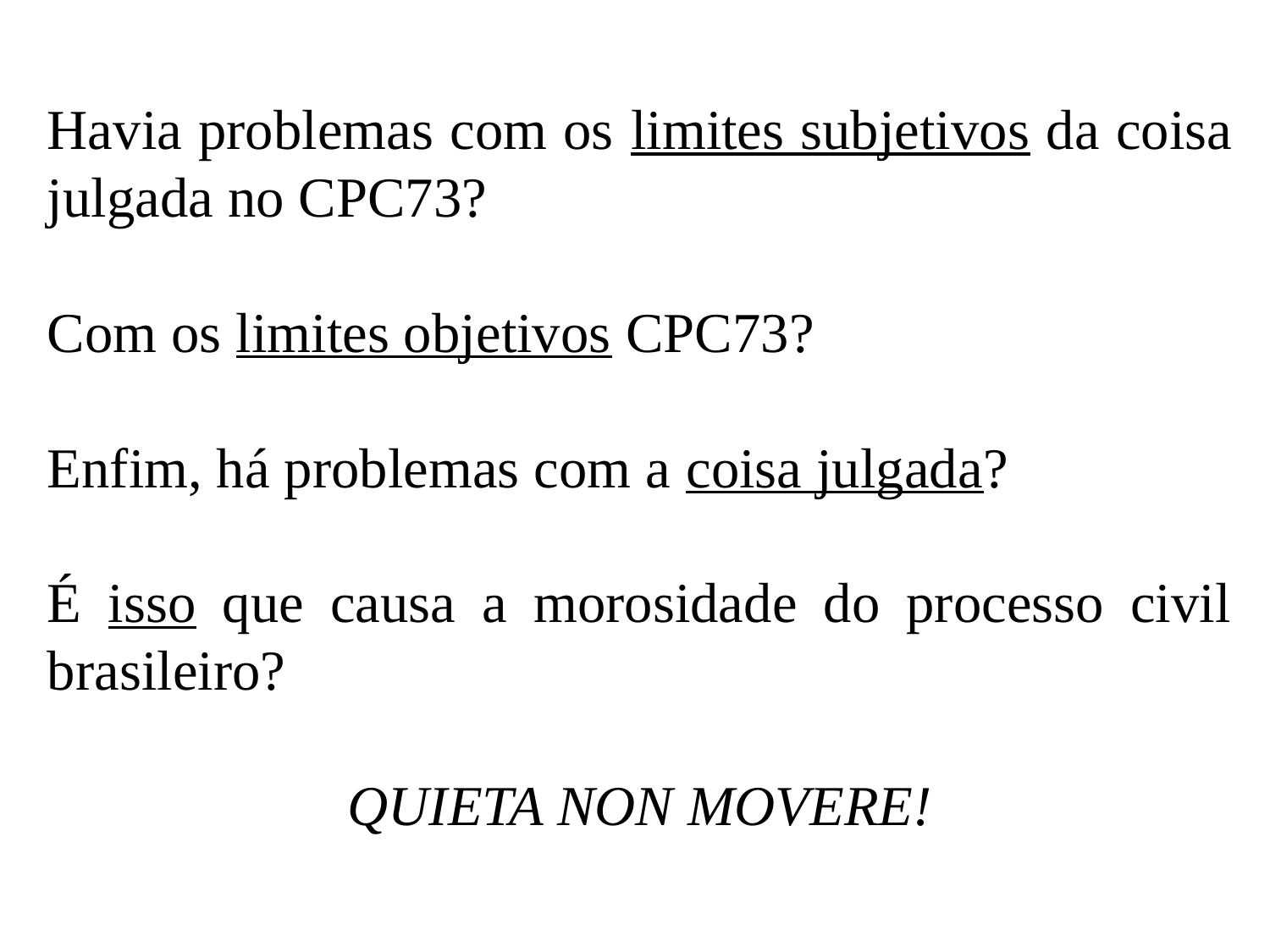

Havia problemas com os limites subjetivos da coisa julgada no CPC73?

Com os limites objetivos CPC73?

Enfim, há problemas com a coisa julgada?

É isso que causa a morosidade do processo civil brasileiro?

QUIETA NON MOVERE!